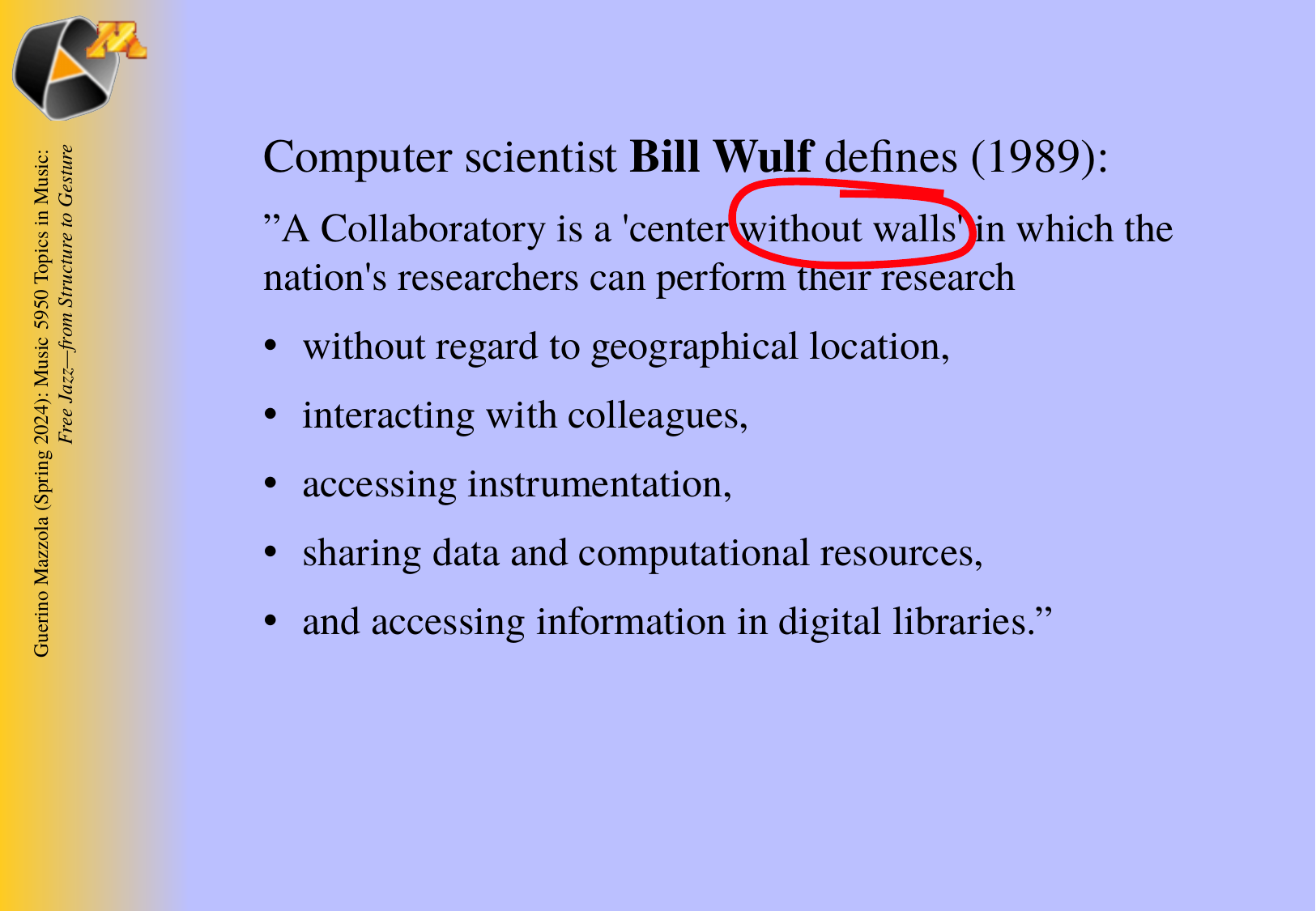

Computer scientist Bill Wulf defines (1989):
”A Collaboratory is a 'center without walls' in which the nation's researchers can perform their research
 without regard to geographical location,
 interacting with colleagues,
 accessing instrumentation,
 sharing data and computational resources,
 and accessing information in digital libraries.”